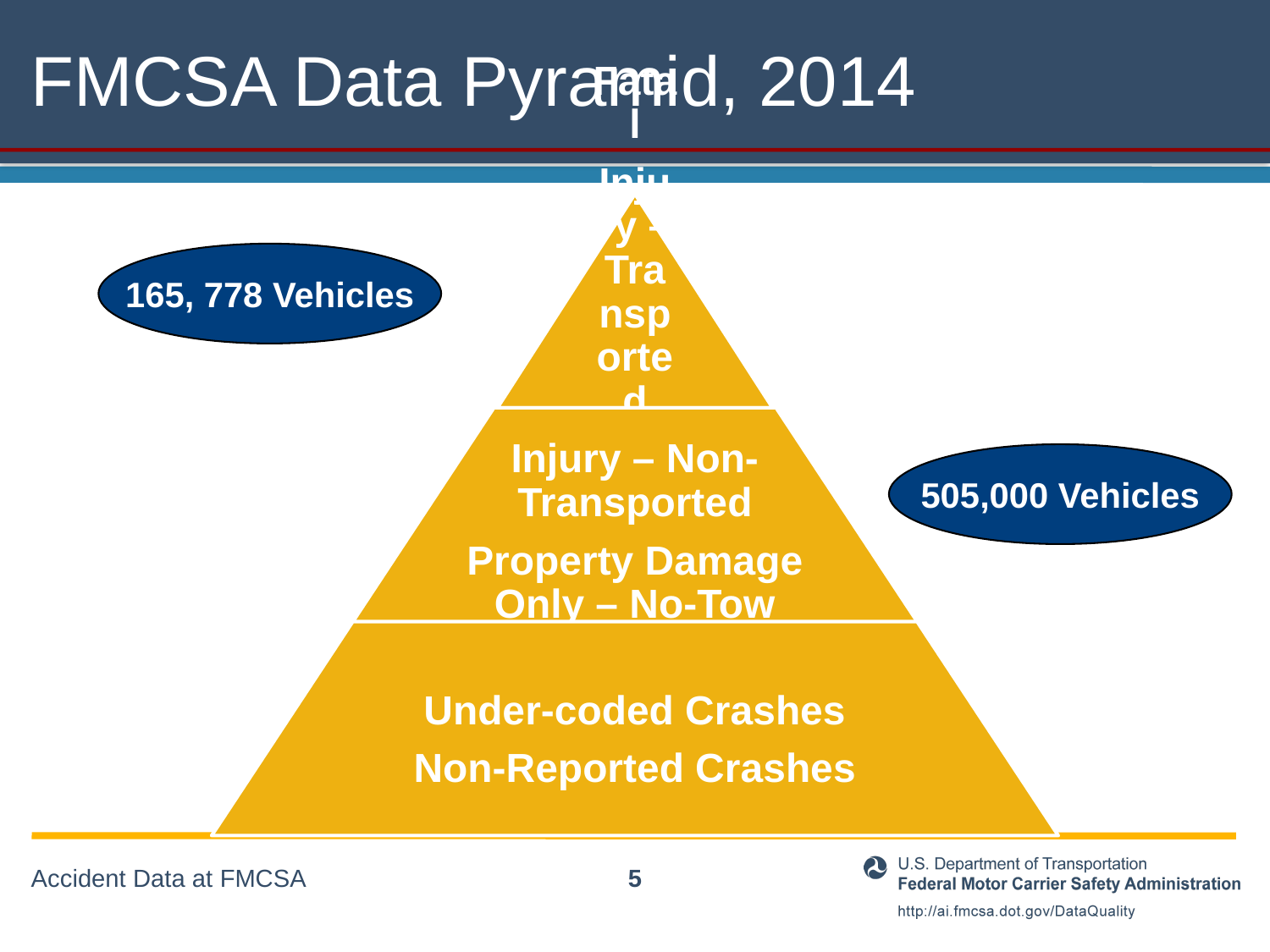

# FMCSA Data Pyramid, 2014
Fatal
Injury – Transported
Tow-away
Injury – Non-Transported
Property Damage Only – No-Tow
Under-coded Crashes
Non-Reported Crashes
165, 778 Vehicles
505,000 Vehicles